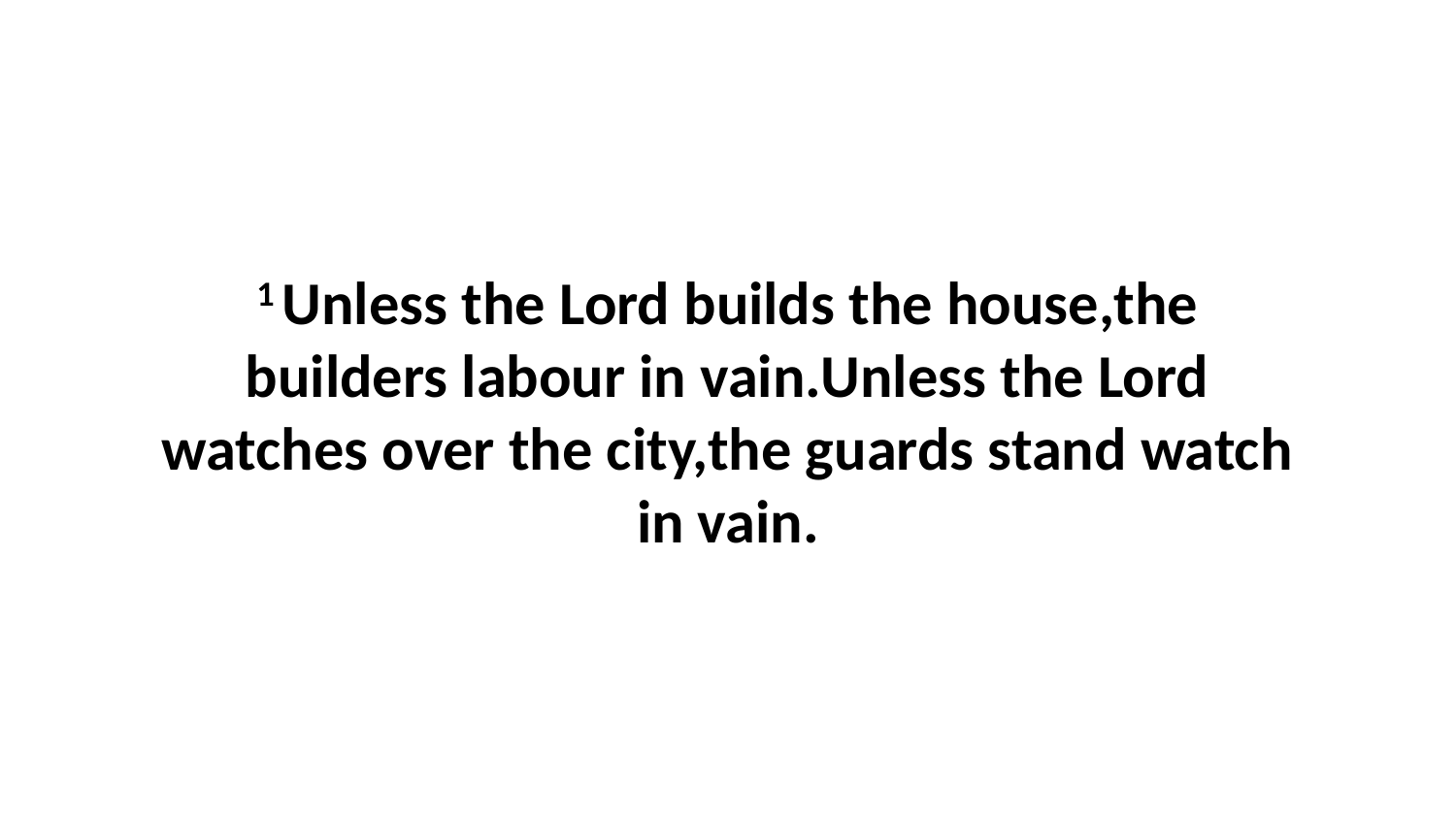

1 Unless the Lord builds the house,the builders labour in vain.Unless the Lord watches over the city,the guards stand watch in vain.